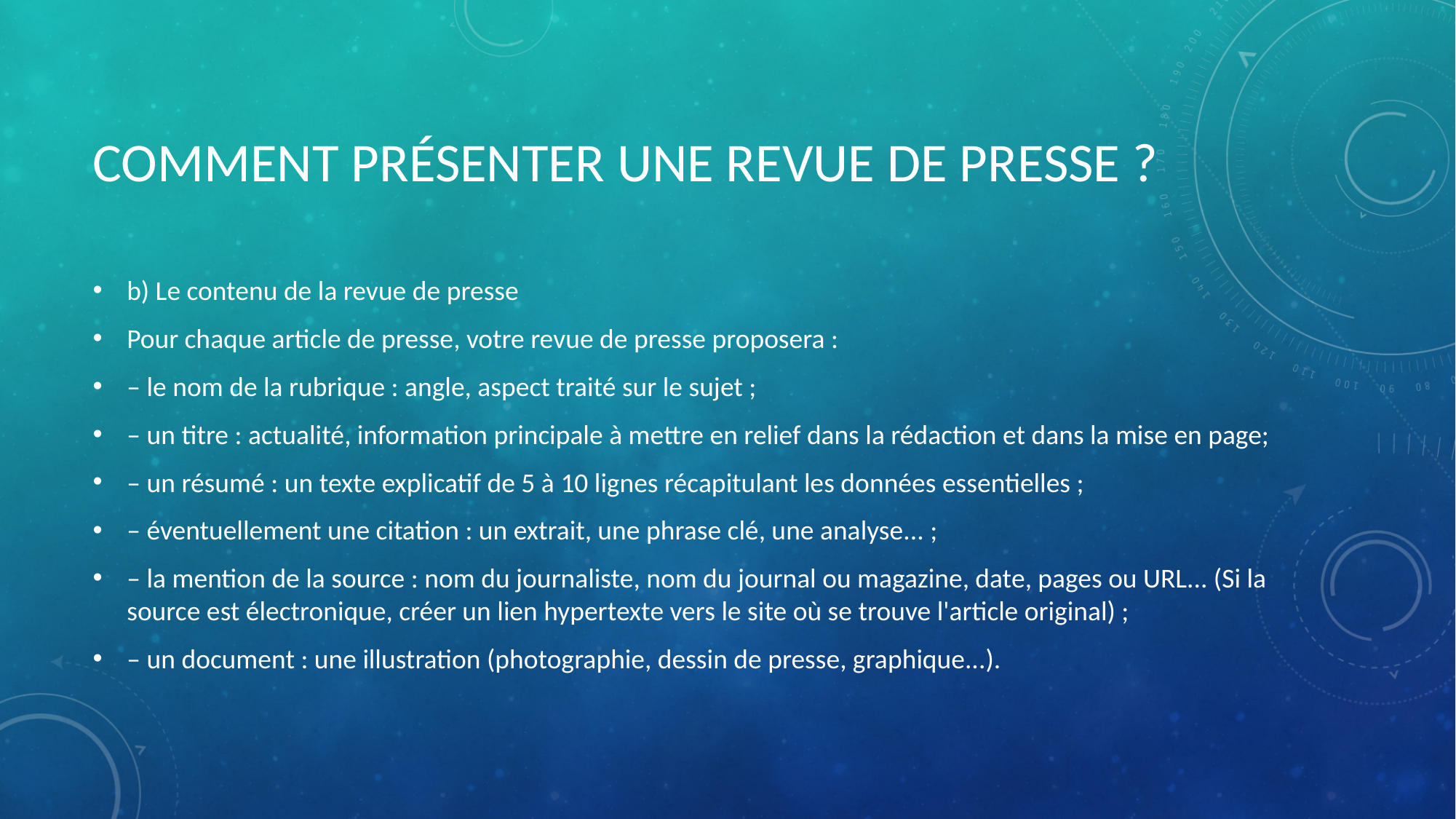

# Comment présenter une revue de presse ?
b) Le contenu de la revue de presse
Pour chaque article de presse, votre revue de presse proposera :
– le nom de la rubrique : angle, aspect traité sur le sujet ;
– un titre : actualité, information principale à mettre en relief dans la rédaction et dans la mise en page;
– un résumé : un texte explicatif de 5 à 10 lignes récapitulant les données essentielles ;
– éventuellement une citation : un extrait, une phrase clé, une analyse... ;
– la mention de la source : nom du journaliste, nom du journal ou magazine, date, pages ou URL... (Si la source est électronique, créer un lien hypertexte vers le site où se trouve l'article original) ;
– un document : une illustration (photographie, dessin de presse, graphique...).